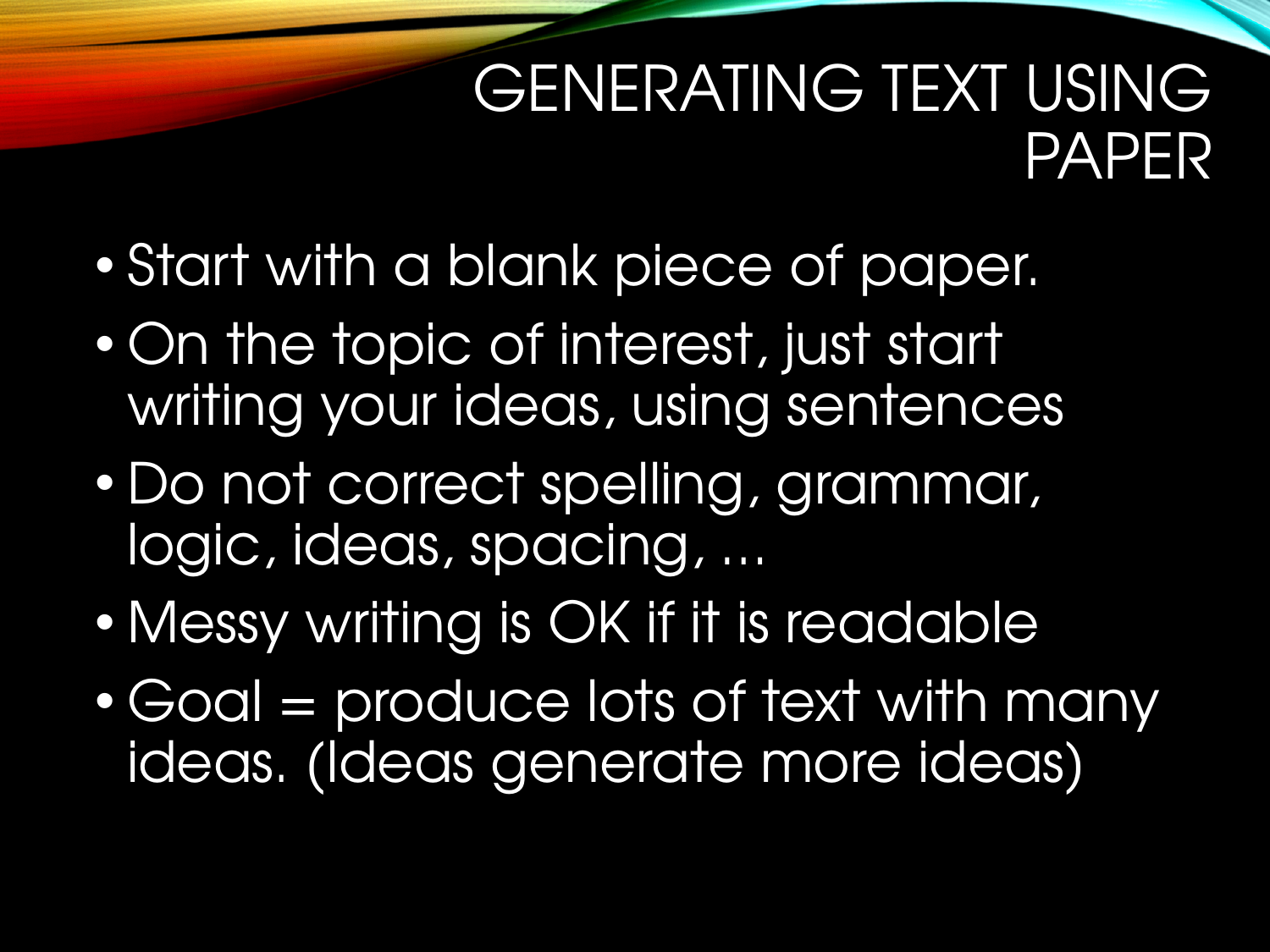

# Generating Text using Paper
Start with a blank piece of paper.
On the topic of interest, just start writing your ideas, using sentences
Do not correct spelling, grammar, logic, ideas, spacing, …
Messy writing is OK if it is readable
Goal = produce lots of text with many ideas. (Ideas generate more ideas)